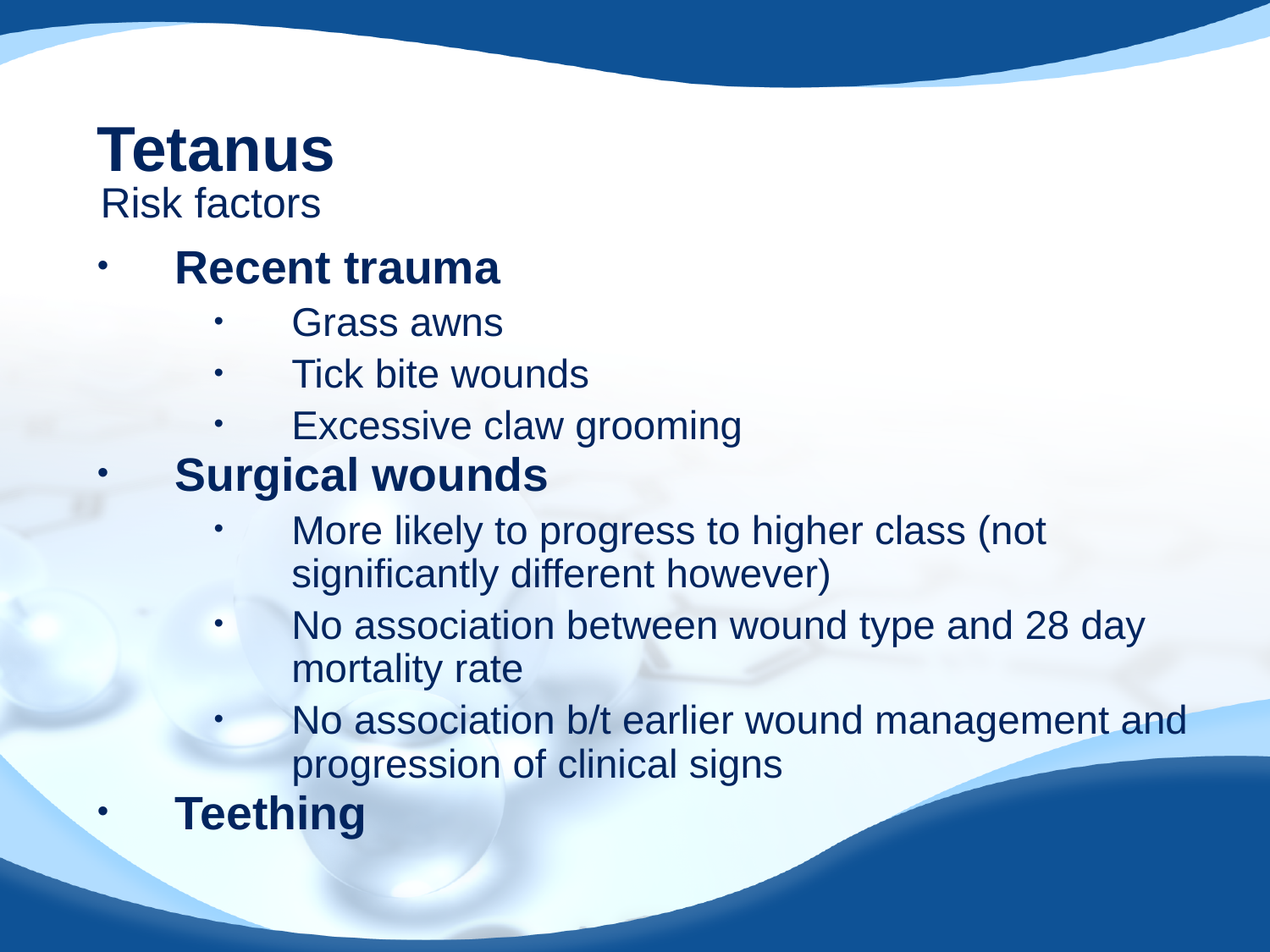

# Tetanus
Risk factors
Recent trauma
Grass awns
Tick bite wounds
Excessive claw grooming
Surgical wounds
More likely to progress to higher class (not significantly different however)
No association between wound type and 28 day mortality rate
No association b/t earlier wound management and progression of clinical signs
Teething